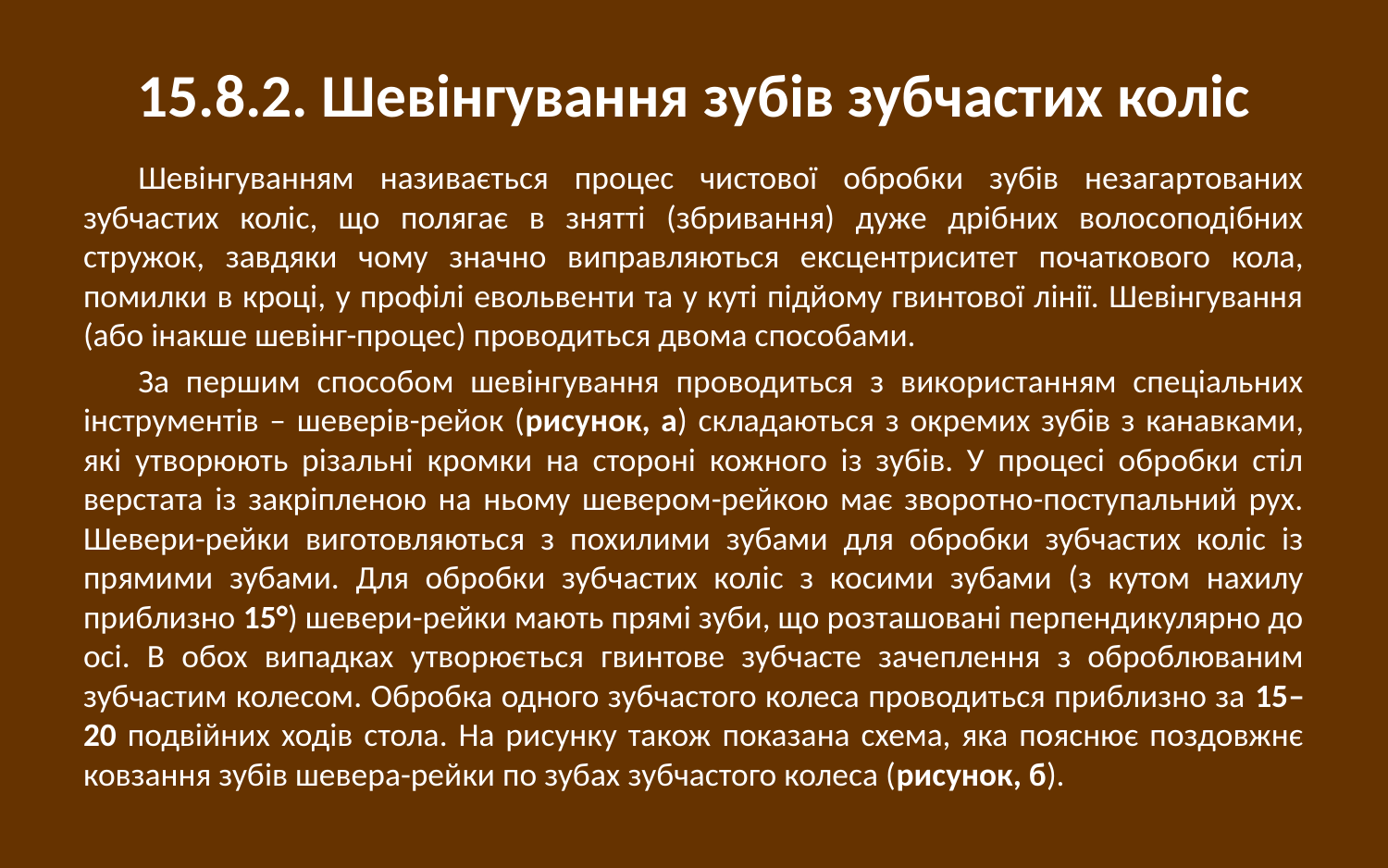

# 15.8.2. Шевінгування зубів зубчастих коліс
Шевінгуванням називається процес чистової обробки зубів незагартованих зубчастих коліс, що полягає в знятті (збривання) дуже дрібних волосоподібних стружок, завдяки чому значно виправляються ексцентриситет початкового кола, помилки в кроці, у профілі евольвенти та у куті підйому гвинтової лінії. Шевінгування (або інакше шевінг-процес) проводиться двома способами.
За першим способом шевінгування проводиться з використанням спеціальних інструментів – шеверів-рейок (рисунок, а) складаються з окремих зубів з канавками, які утворюють різальні кромки на стороні кожного із зубів. У процесі обробки стіл верстата із закріпленою на ньому шевером-рейкою має зворотно-поступальний рух. Шевери-рейки виготовляються з похилими зубами для обробки зубчастих коліс із прямими зубами. Для обробки зубчастих коліс з косими зубами (з кутом нахилу приблизно 15°) шевери-рейки мають прямі зуби, що розташовані перпендикулярно до осі. В обох випадках утворюється гвинтове зубчасте зачеплення з оброблюваним зубчастим колесом. Обробка одного зубчастого колеса проводиться приблизно за 15–20 подвійних ходів стола. На рисунку також показана схема, яка пояснює поздовжнє ковзання зубів шевера-рейки по зубах зубчастого колеса (рисунок, б).